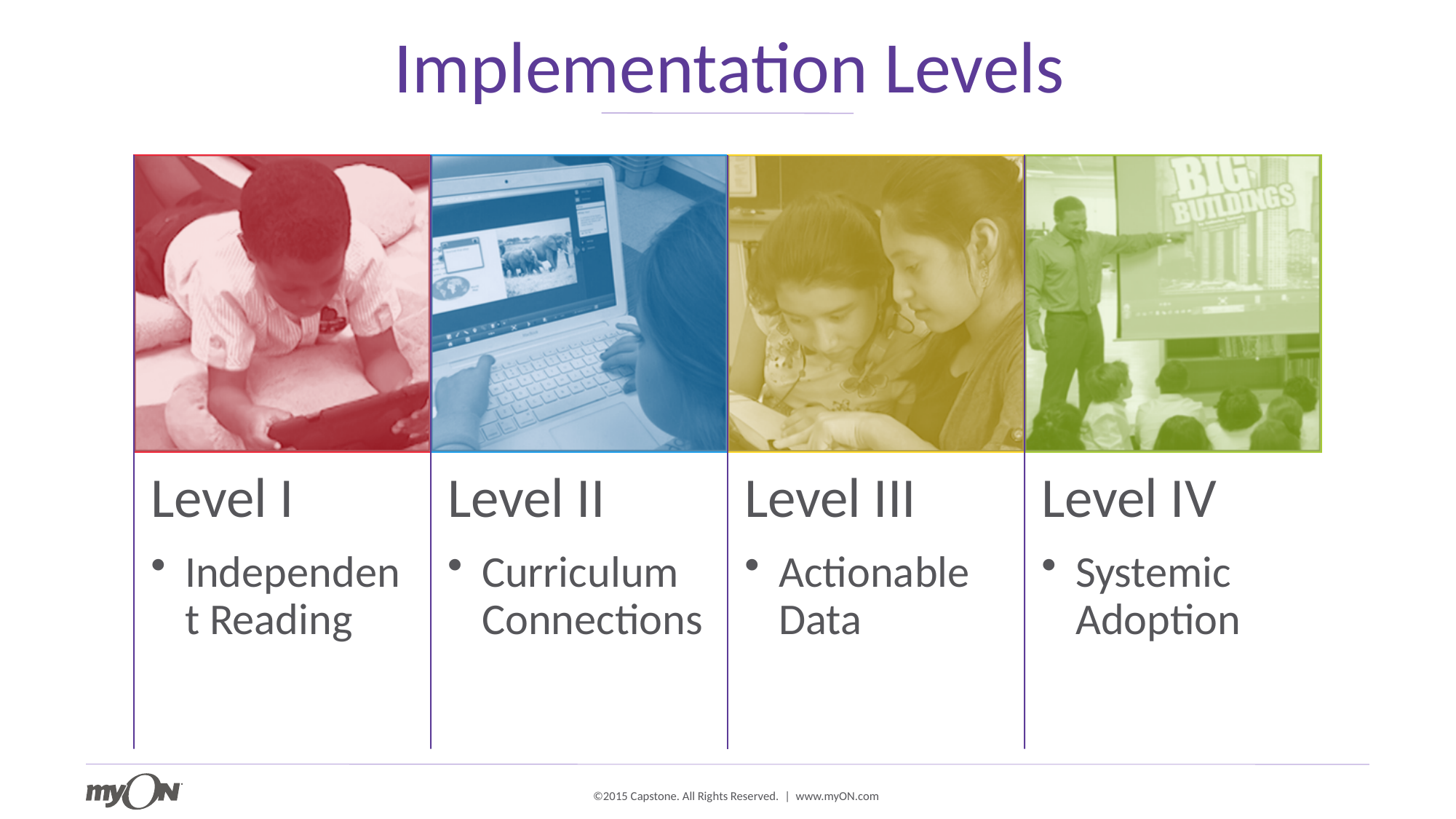

# Implementation Levels
Level I
Independent Reading
Level II
Curriculum Connections
Level III
Actionable  Data
Level IV
Systemic Adoption